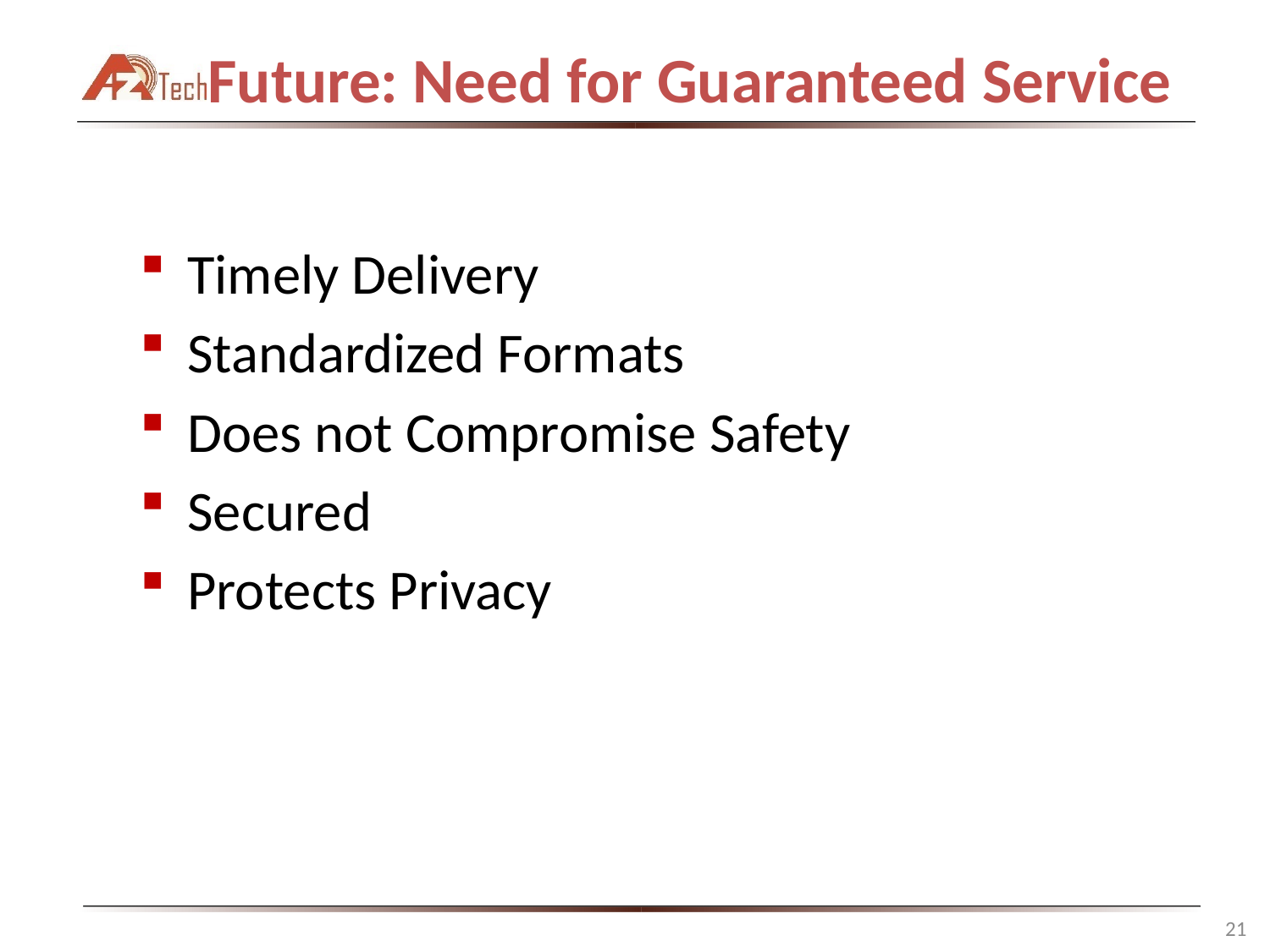

# Future: Need for Guaranteed Service
Timely Delivery
Standardized Formats
Does not Compromise Safety
Secured
Protects Privacy

21